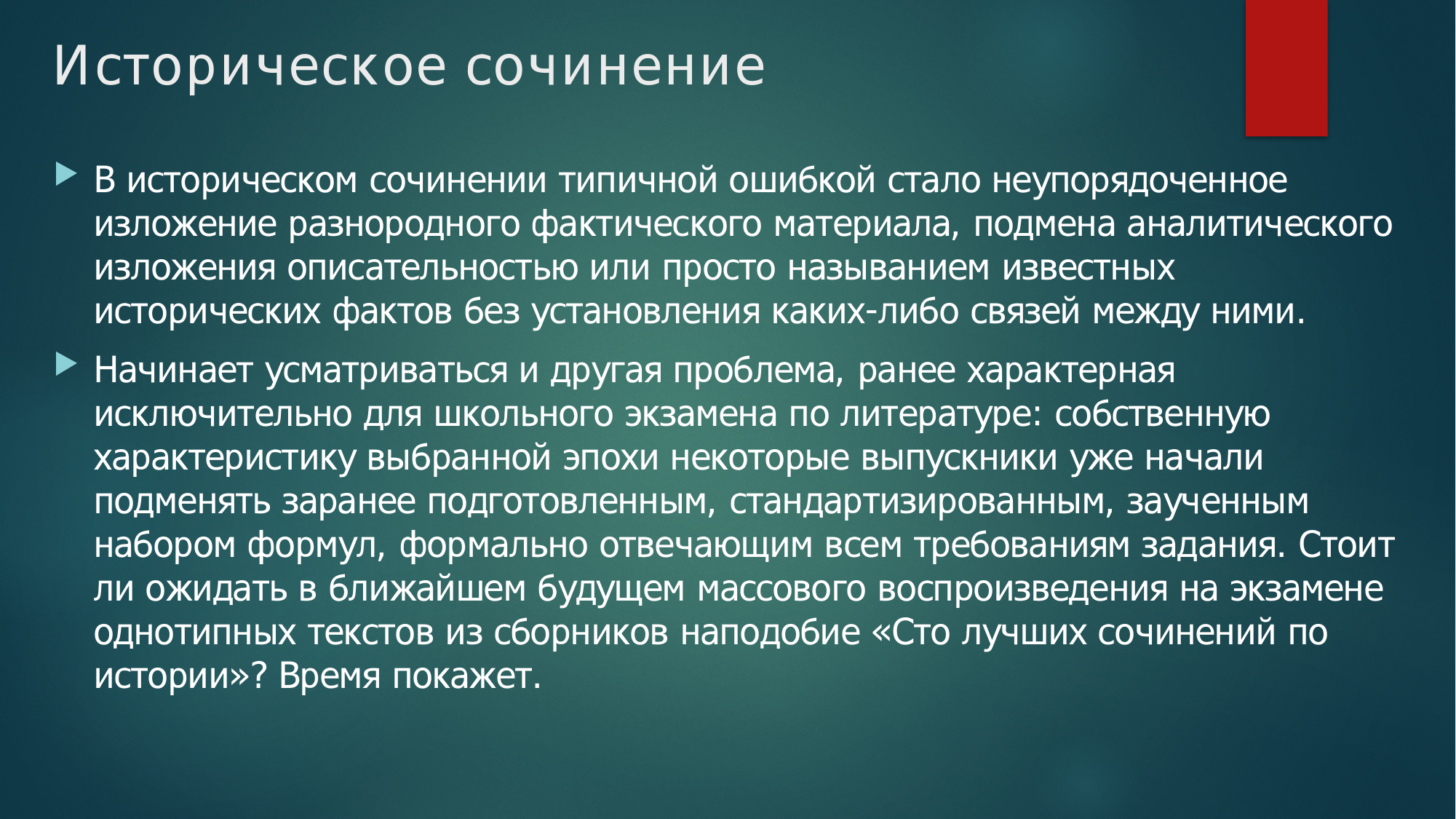

# Историческое сочинение
В историческом сочинении типичной ошибкой стало неупорядоченное изложение разнородного фактического материала, подмена аналитического изложения описательностью или просто называнием известных исторических фактов без установления каких-либо связей между ними.
Начинает усматриваться и другая проблема, ранее характерная исключительно для школьного экзамена по литературе: собственную характеристику выбранной эпохи некоторые выпускники уже начали подменять заранее подготовленным, стандартизированным, заученным набором формул, формально отвечающим всем требованиям задания. Стоит ли ожидать в ближайшем будущем массового воспроизведения на экзамене однотипных текстов из сборников наподобие «Сто лучших сочинений по истории»? Время покажет.